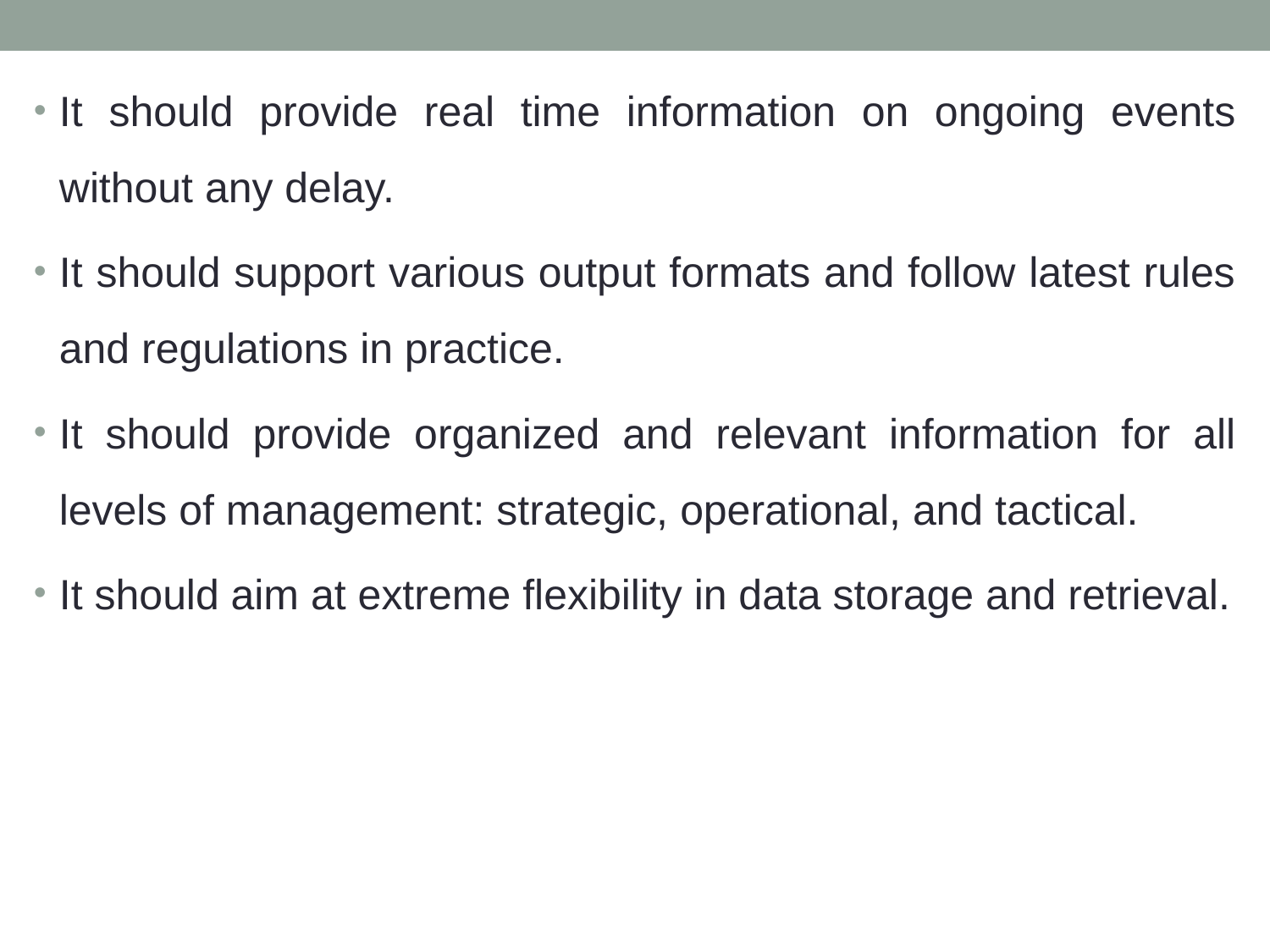

It should provide real time information on ongoing events without any delay.
It should support various output formats and follow latest rules and regulations in practice.
It should provide organized and relevant information for all levels of management: strategic, operational, and tactical.
It should aim at extreme flexibility in data storage and retrieval.